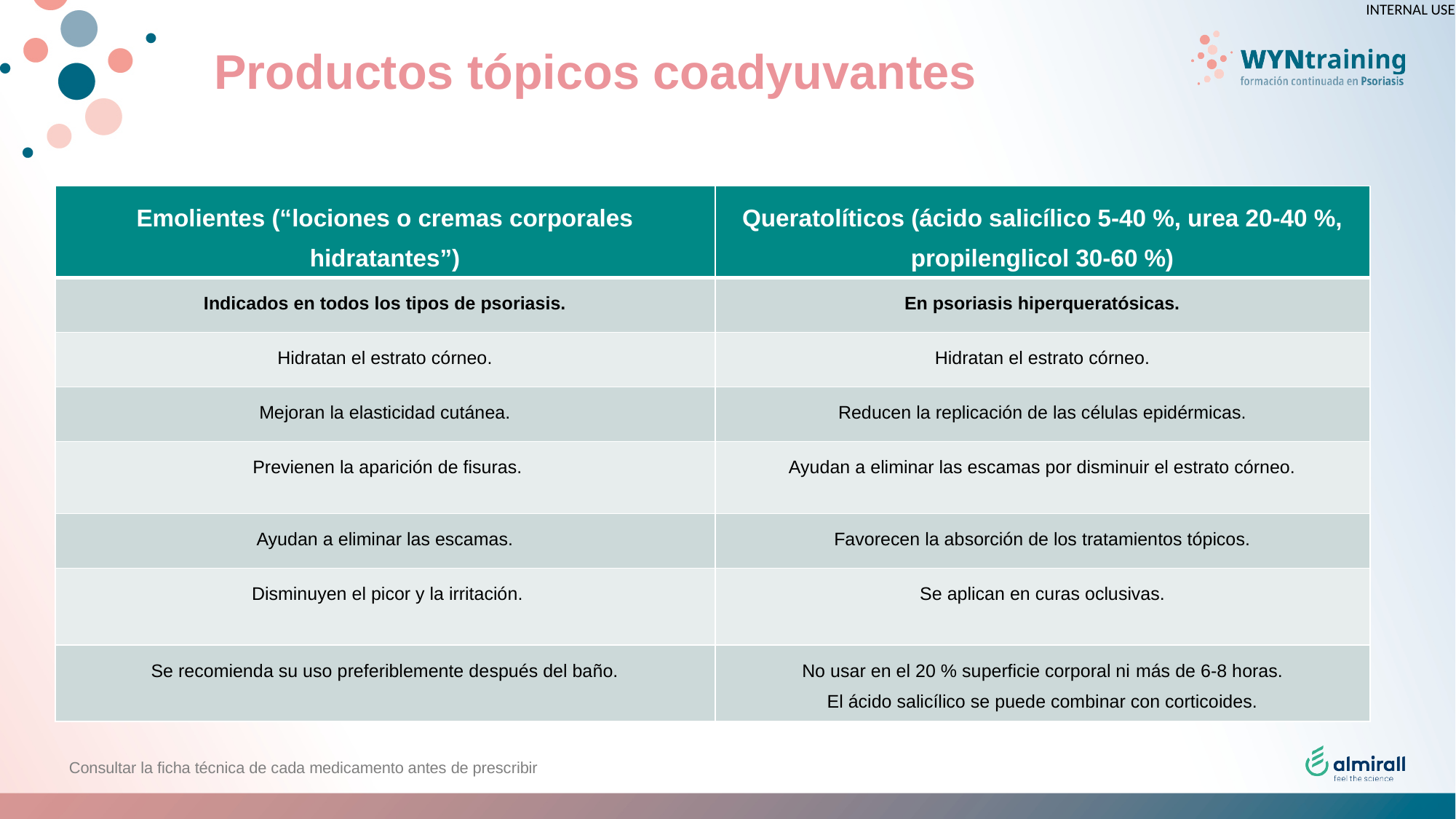

# Productos tópicos coadyuvantes

| Emolientes (“lociones o cremas corporales hidratantes”) | Queratolíticos (ácido salicílico 5-40 %, urea 20-40 %, propilenglicol 30-60 %) |
| --- | --- |
| Indicados en todos los tipos de psoriasis. | En psoriasis hiperqueratósicas. |
| Hidratan el estrato córneo. | Hidratan el estrato córneo. |
| Mejoran la elasticidad cutánea. | Reducen la replicación de las células epidérmicas. |
| Previenen la aparición de fisuras. | Ayudan a eliminar las escamas por disminuir el estrato córneo. |
| Ayudan a eliminar las escamas. | Favorecen la absorción de los tratamientos tópicos. |
| Disminuyen el picor y la irritación. | Se aplican en curas oclusivas. |
| Se recomienda su uso preferiblemente después del baño. | No usar en el 20 % superficie corporal ni más de 6-8 horas. El ácido salicílico se puede combinar con corticoides. |
Consultar la ficha técnica de cada medicamento antes de prescribir